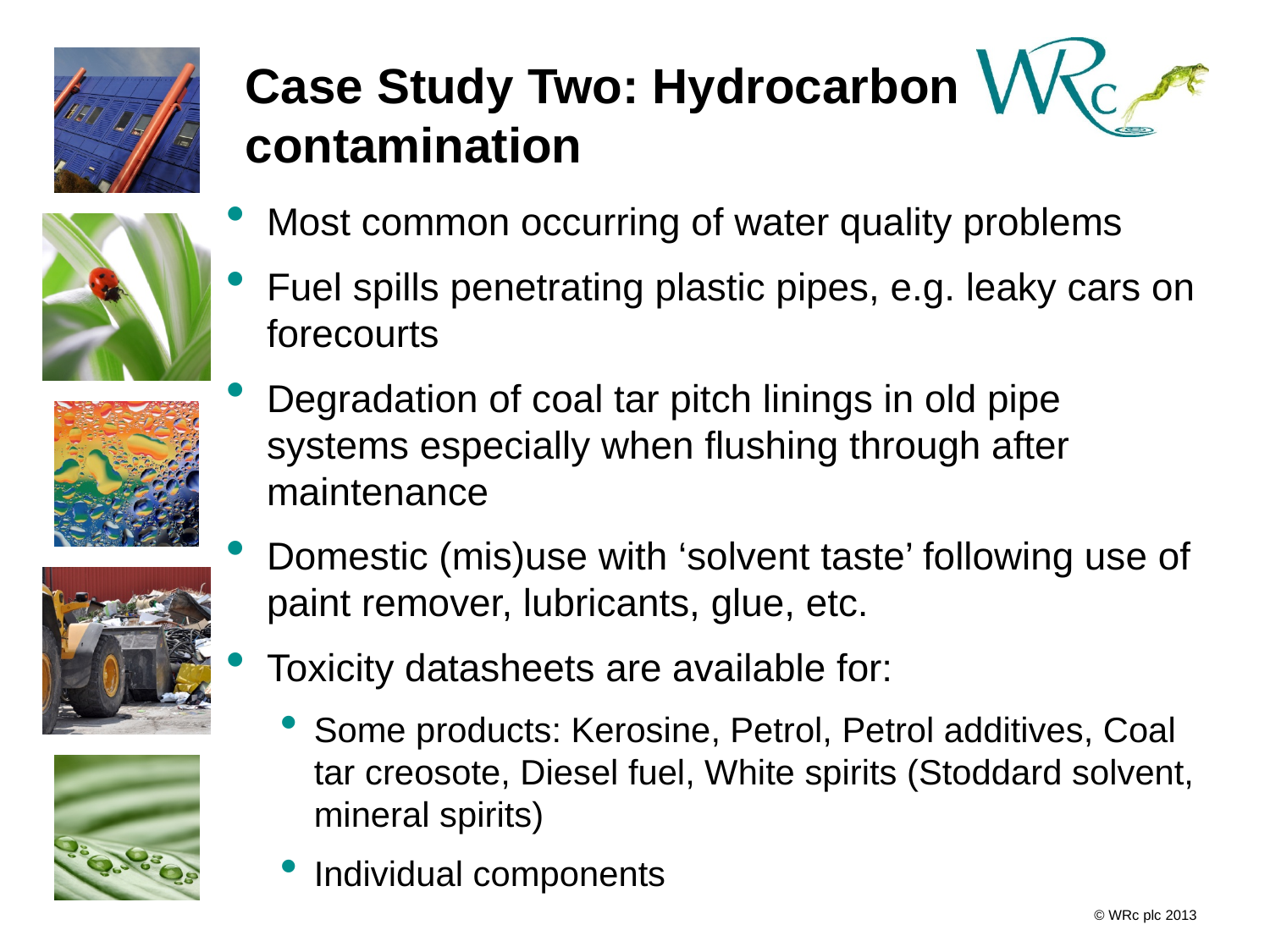

# Case Study Two: Hydrocarbon contamination
Most common occurring of water quality problems
Fuel spills penetrating plastic pipes, e.g. leaky cars on forecourts
Degradation of coal tar pitch linings in old pipe systems especially when flushing through after maintenance
Domestic (mis)use with ‘solvent taste’ following use of paint remover, lubricants, glue, etc.
Toxicity datasheets are available for:
Some products: Kerosine, Petrol, Petrol additives, Coal tar creosote, Diesel fuel, White spirits (Stoddard solvent, mineral spirits)
Individual components